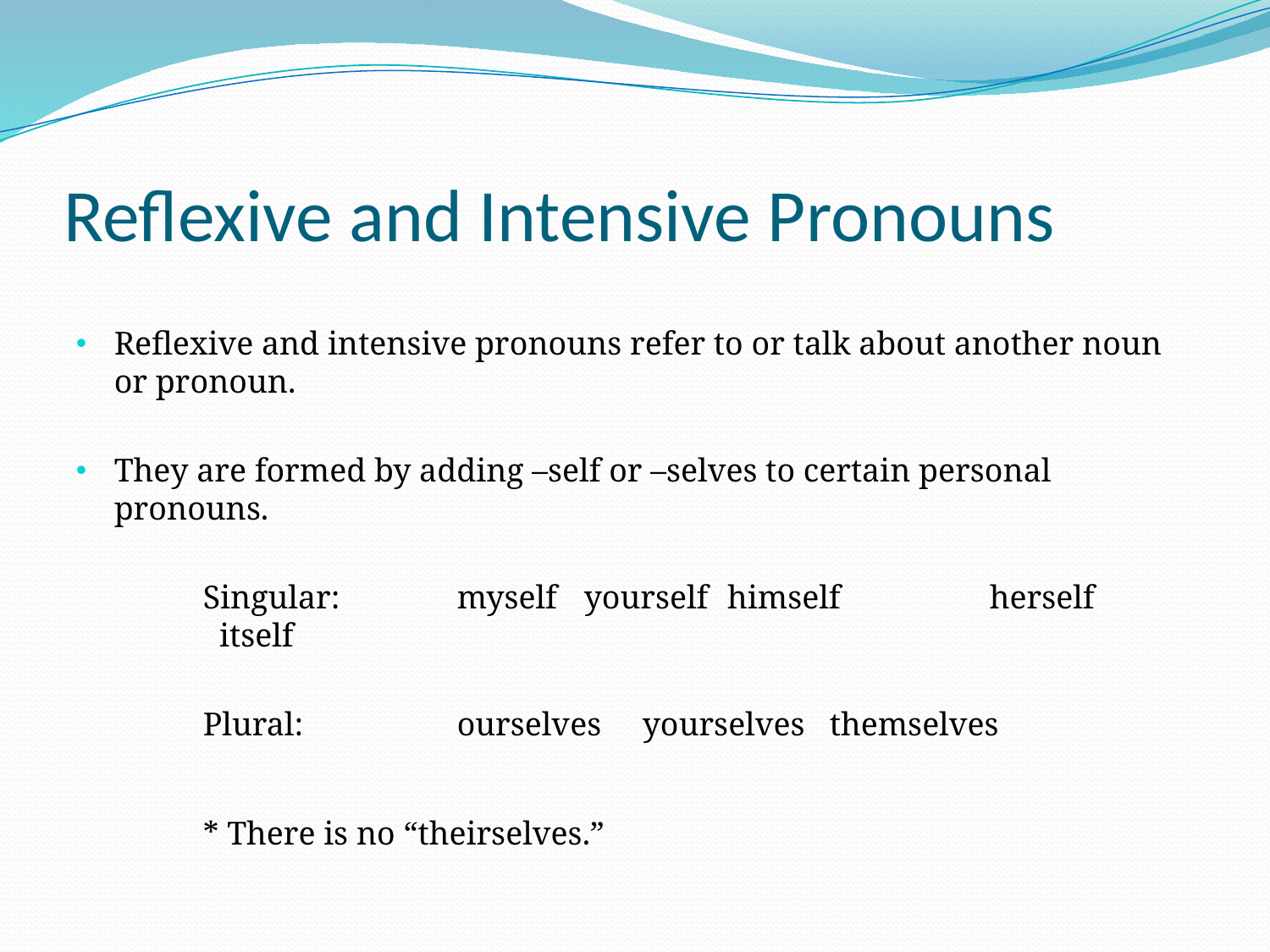

# Reflexive and Intensive Pronouns
Reflexive and intensive pronouns refer to or talk about another noun or pronoun.

They are formed by adding –self or –selves to certain personal pronouns.

	Singular: 	myself	yourself	  himself	   herself	  itself

	Plural:		ourselves     yourselves   themselves

	* There is no “theirselves.”